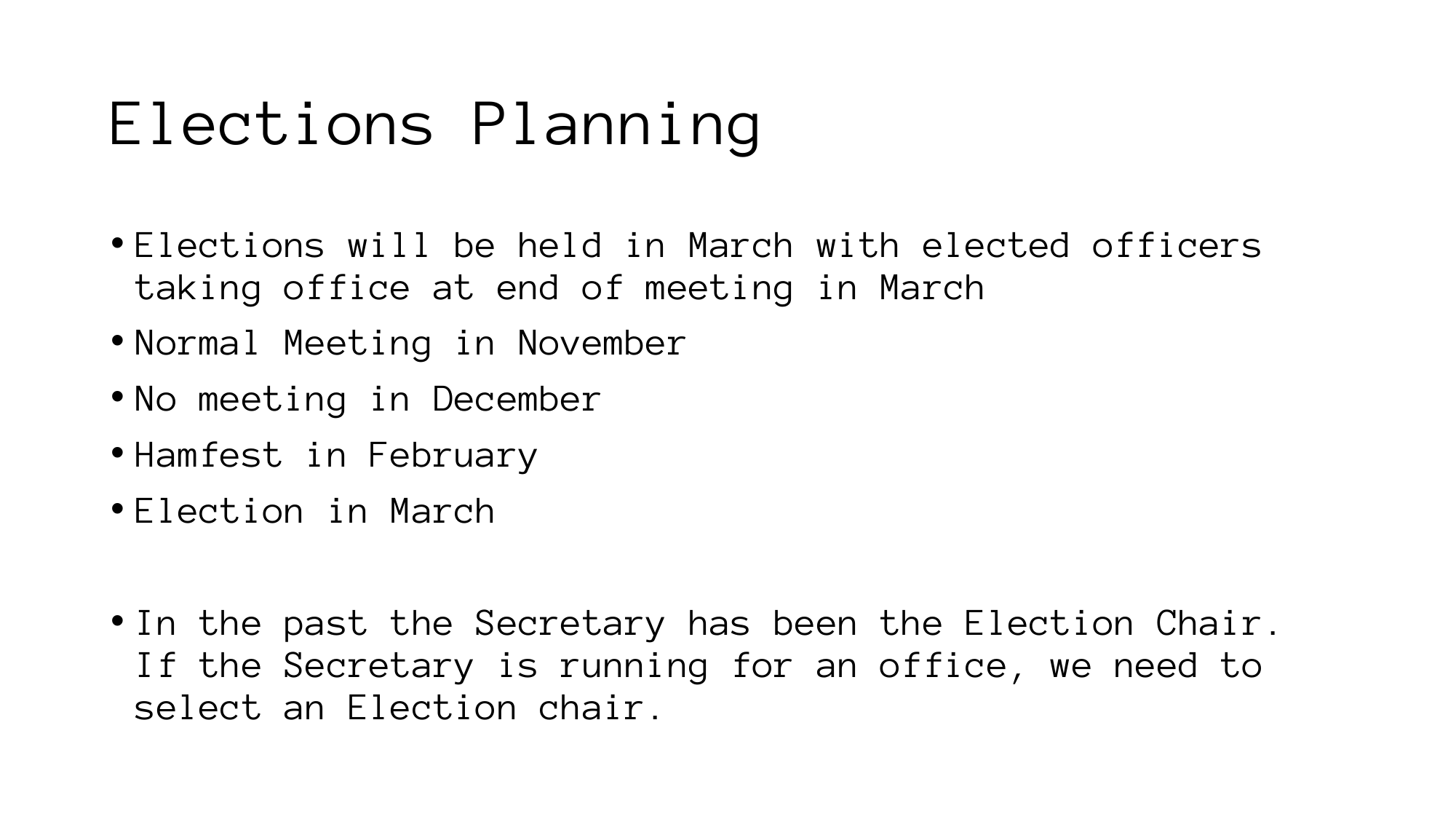

# Elections Planning
Elections will be held in March with elected officers taking office at end of meeting in March
Normal Meeting in November
No meeting in December
Hamfest in February
Election in March

In the past the Secretary has been the Election Chair.  If the Secretary is running for an office, we need to select an Election chair.